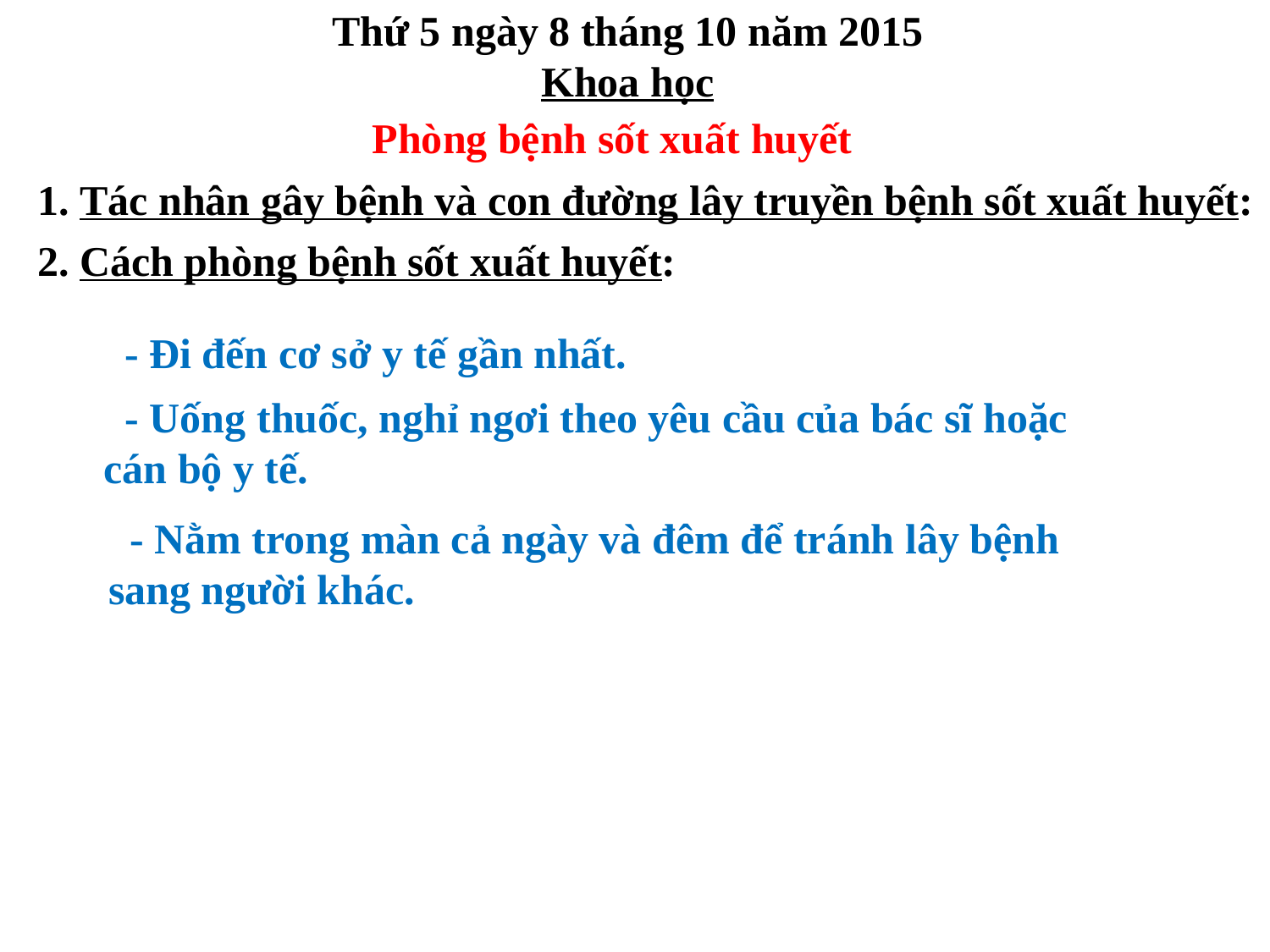

Thứ 5 ngày 8 tháng 10 năm 2015
Khoa học

  Phòng bệnh sốt xuất huyết
1. Tác nhân gây bệnh và con đường lây truyền bệnh sốt xuất huyết:
2. Cách phòng bệnh sốt xuất huyết:
  - Đi đến cơ sở y tế gần nhất.
  - Uống thuốc, nghỉ ngơi theo yêu cầu của bác sĩ hoặc cán bộ y tế.
  - Nằm trong màn cả ngày và đêm để tránh lây bệnh sang người khác.